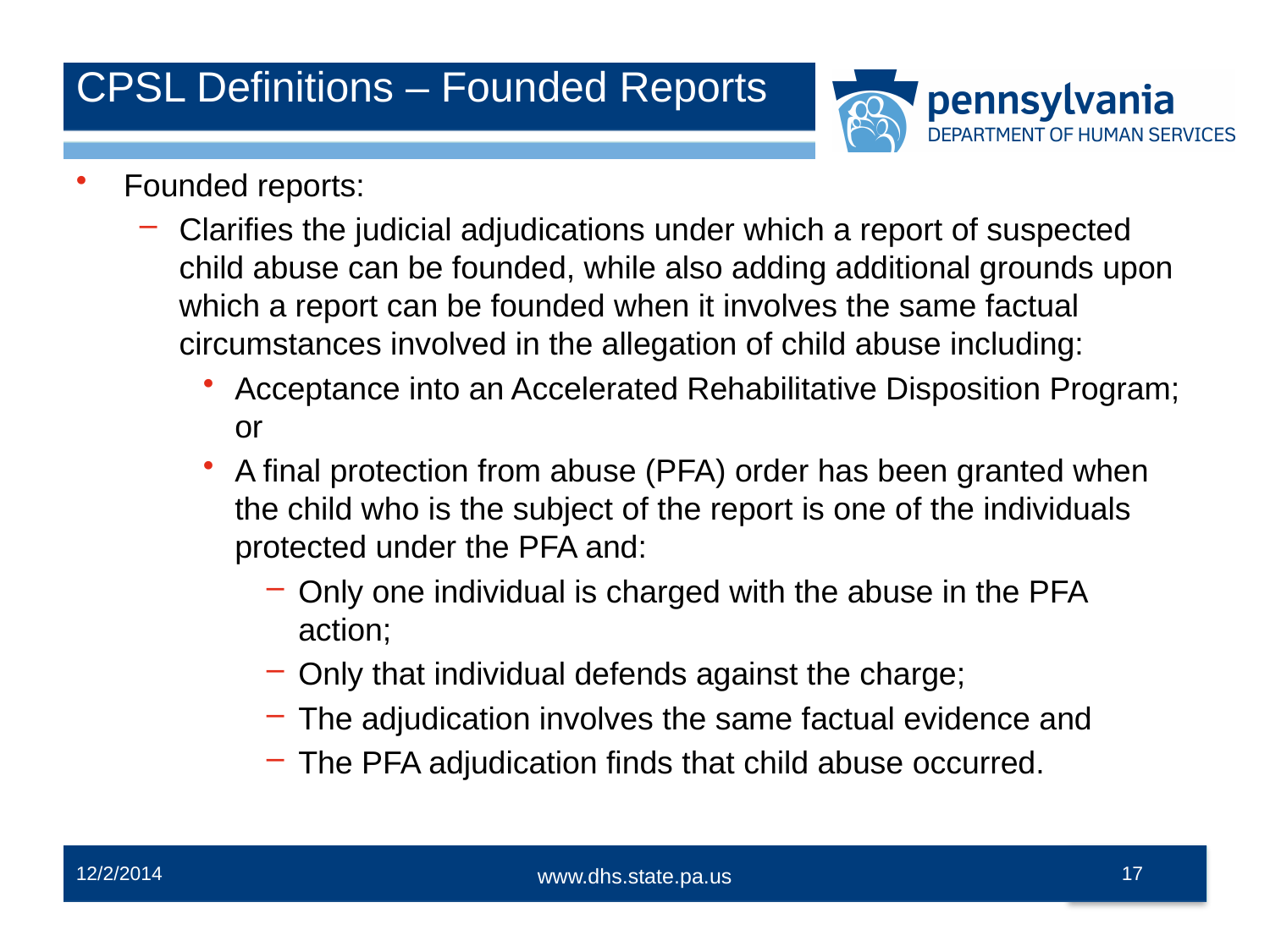

# CPSL Definitions – Founded Reports
Founded reports:
Clarifies the judicial adjudications under which a report of suspected child abuse can be founded, while also adding additional grounds upon which a report can be founded when it involves the same factual circumstances involved in the allegation of child abuse including:
Acceptance into an Accelerated Rehabilitative Disposition Program; or
A final protection from abuse (PFA) order has been granted when the child who is the subject of the report is one of the individuals protected under the PFA and:
Only one individual is charged with the abuse in the PFA action;
Only that individual defends against the charge;
The adjudication involves the same factual evidence and
The PFA adjudication finds that child abuse occurred.

12/2/2014
17